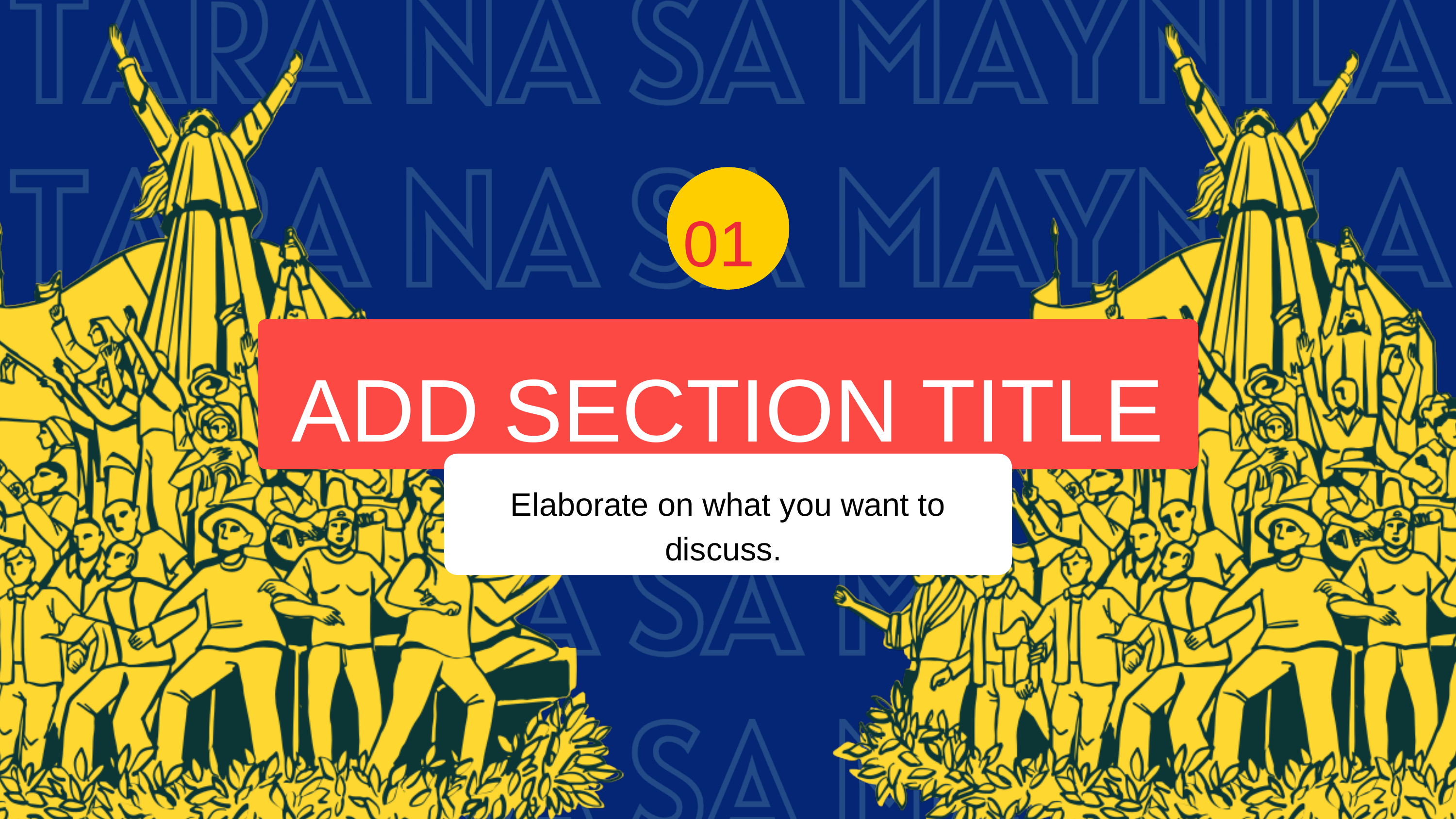

01

ADD SECTION TITLE

Elaborate on what you want to discuss.